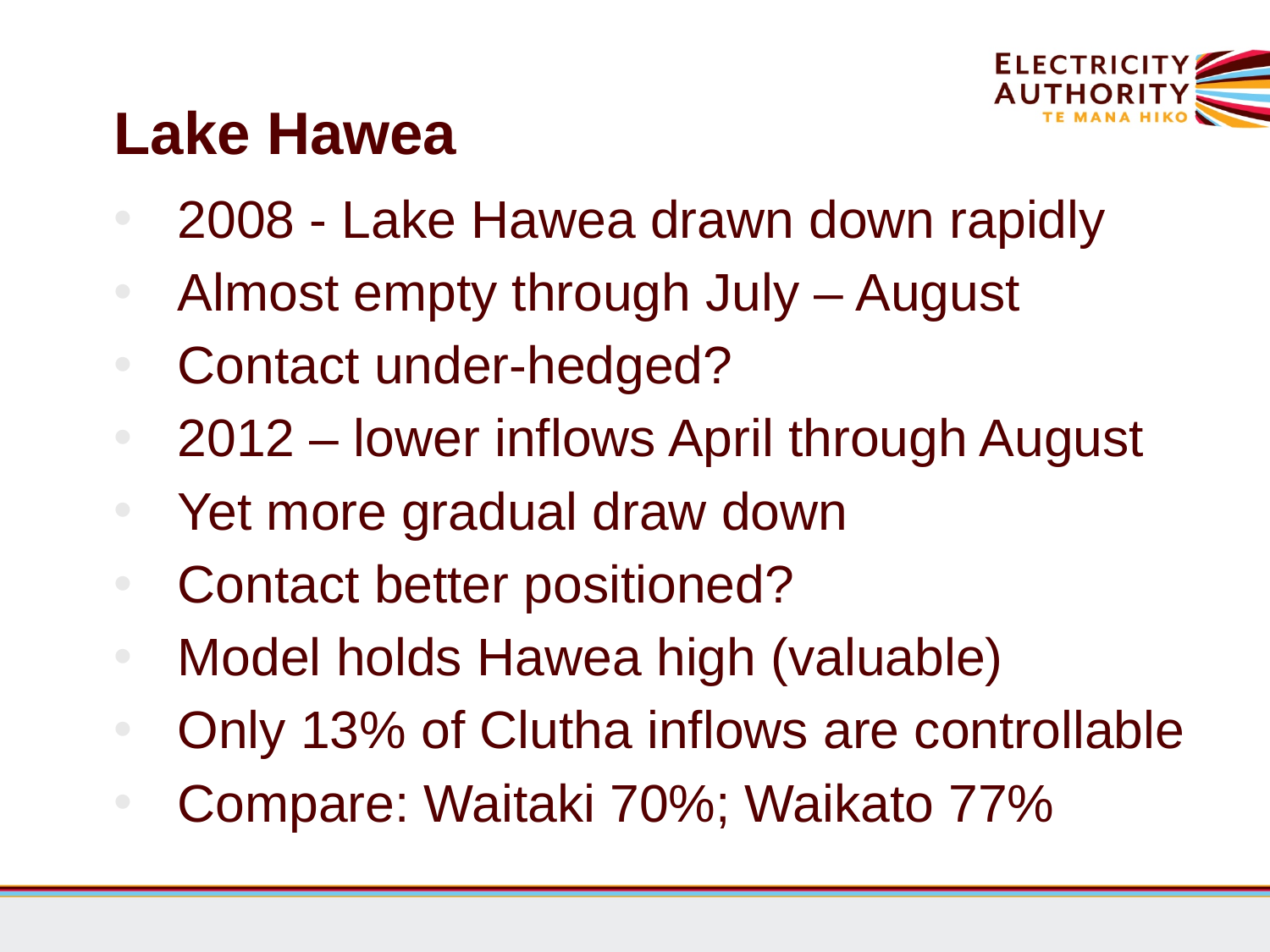

# Lake Hawea
2008 - Lake Hawea drawn down rapidly
Almost empty through July – August
Contact under-hedged?
2012 – lower inflows April through August
Yet more gradual draw down
Contact better positioned?
Model holds Hawea high (valuable)
Only 13% of Clutha inflows are controllable
Compare: Waitaki 70%; Waikato 77%